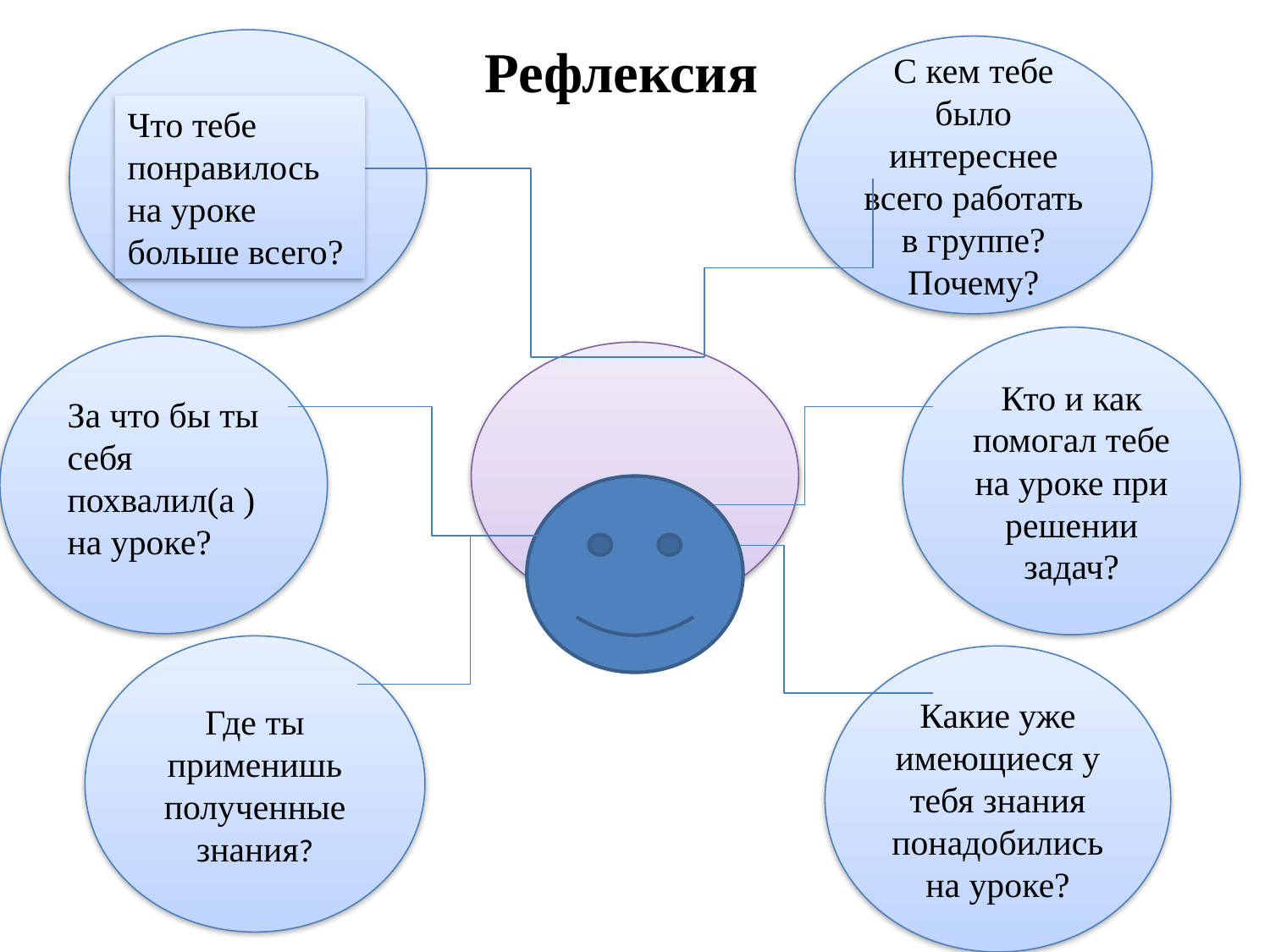

Рефлексия
С кем тебе было интереснее всего работать в группе? Почему?
Что тебе понравилось на уроке больше всего?
Кто и как помогал тебе на уроке при решении задач?

За что бы ты себя похвалил(а ) на уроке?

Где ты применишь полученные знания?
Какие уже имеющиеся у тебя знания понадобились на уроке?